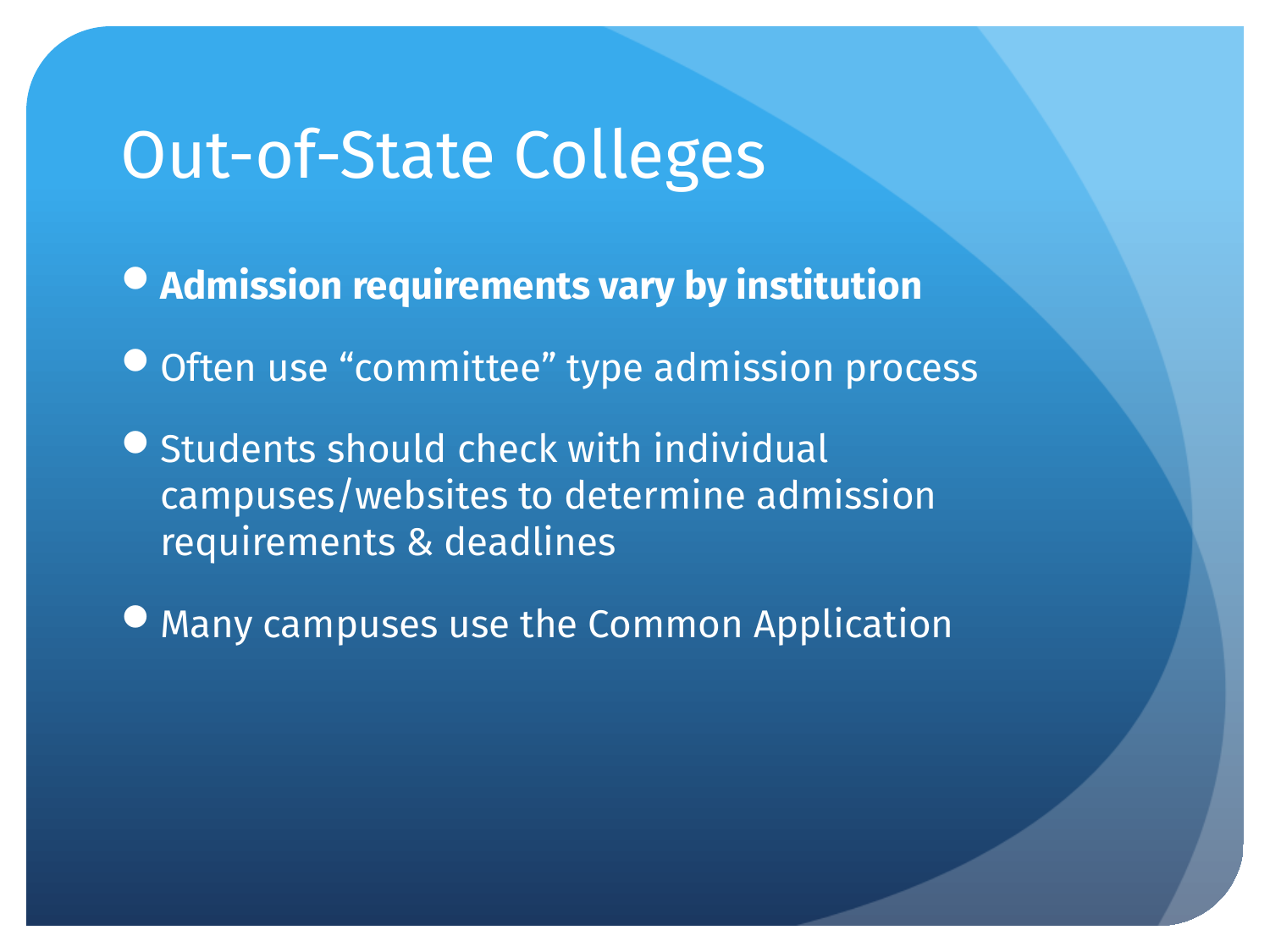

# Out-of-State Colleges
Admission requirements vary by institution
Often use “committee” type admission process
Students should check with individual campuses/websites to determine admission requirements & deadlines
Many campuses use the Common Application